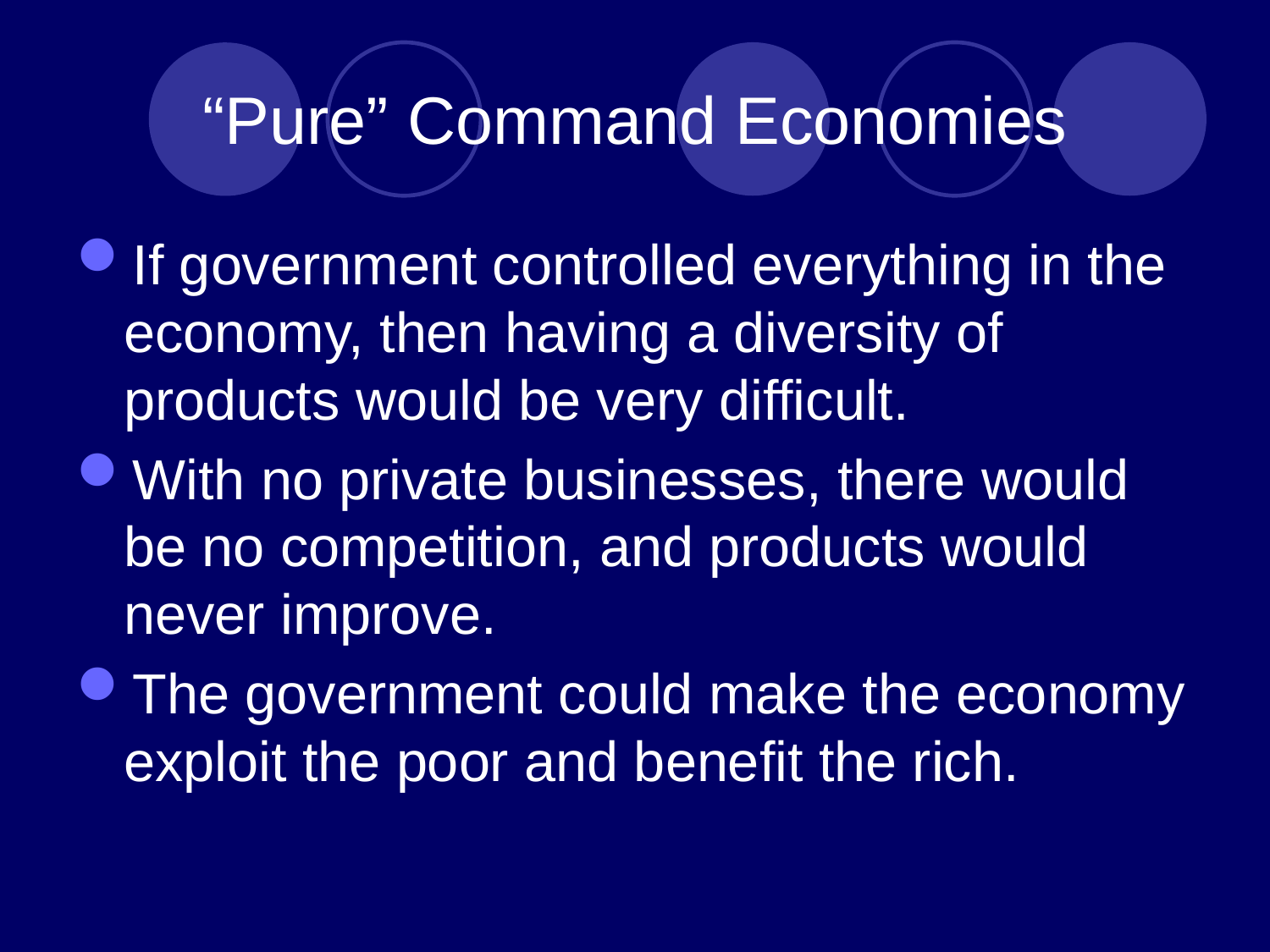

# “Pure” Command Economies
If government controlled everything in the economy, then having a diversity of products would be very difficult.
With no private businesses, there would be no competition, and products would never improve.
The government could make the economy exploit the poor and benefit the rich.